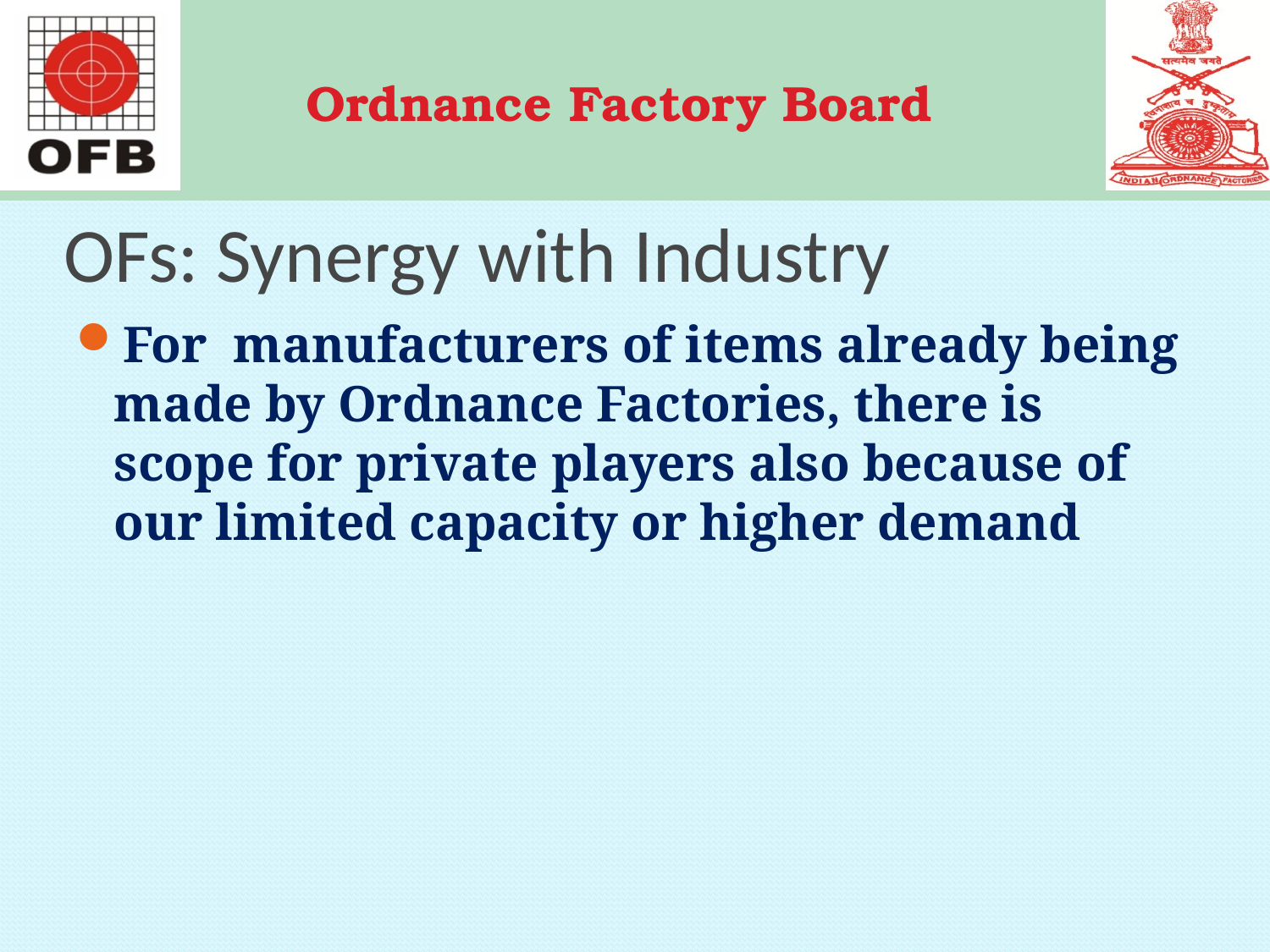

# OFs: Synergy with Industry
For  manufacturers of items already being made by Ordnance Factories, there is scope for private players also because of our limited capacity or higher demand